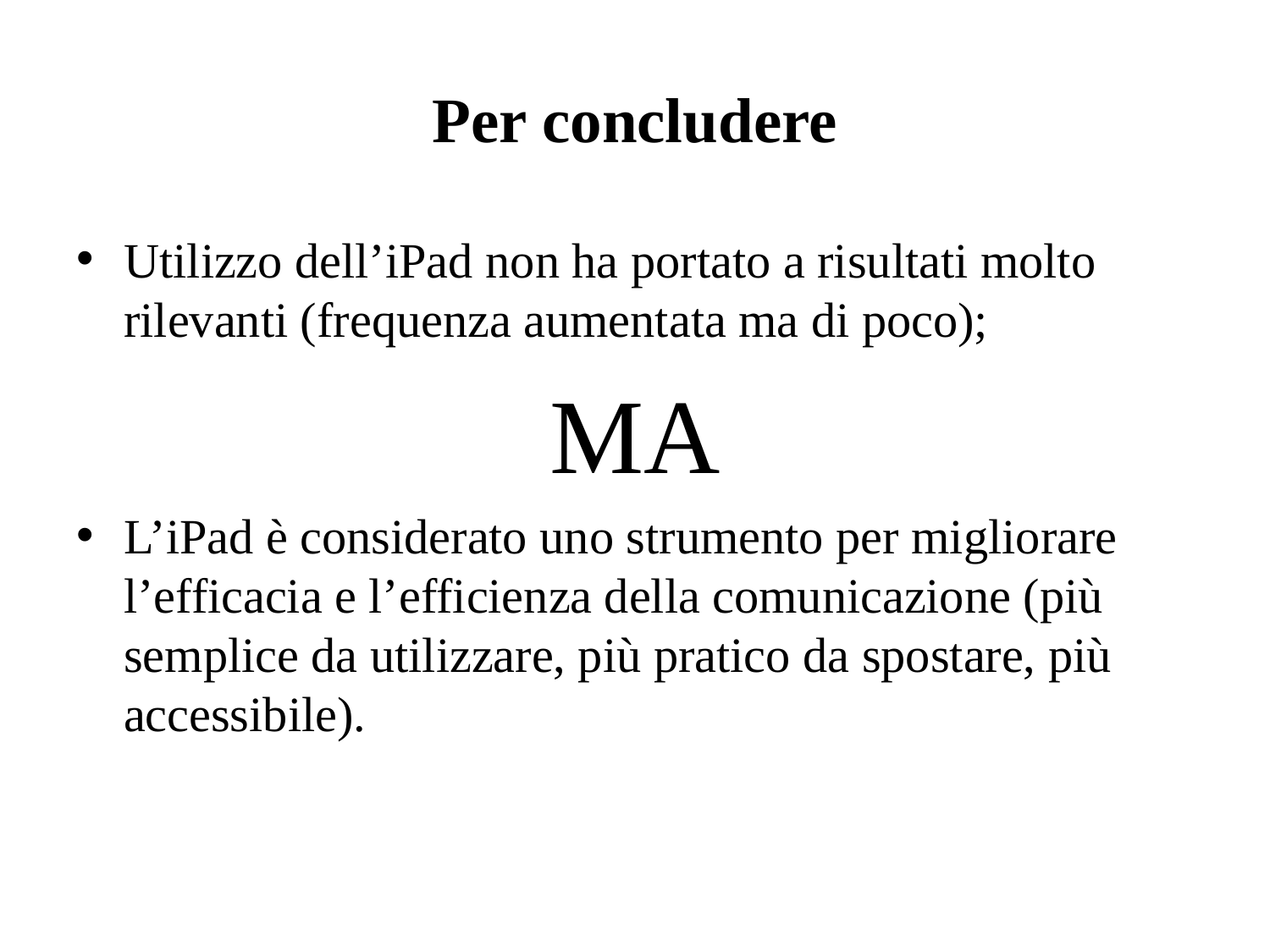

# Per concludere
Utilizzo dell’iPad non ha portato a risultati molto rilevanti (frequenza aumentata ma di poco);
MA
L’iPad è considerato uno strumento per migliorare l’efficacia e l’efficienza della comunicazione (più semplice da utilizzare, più pratico da spostare, più accessibile).